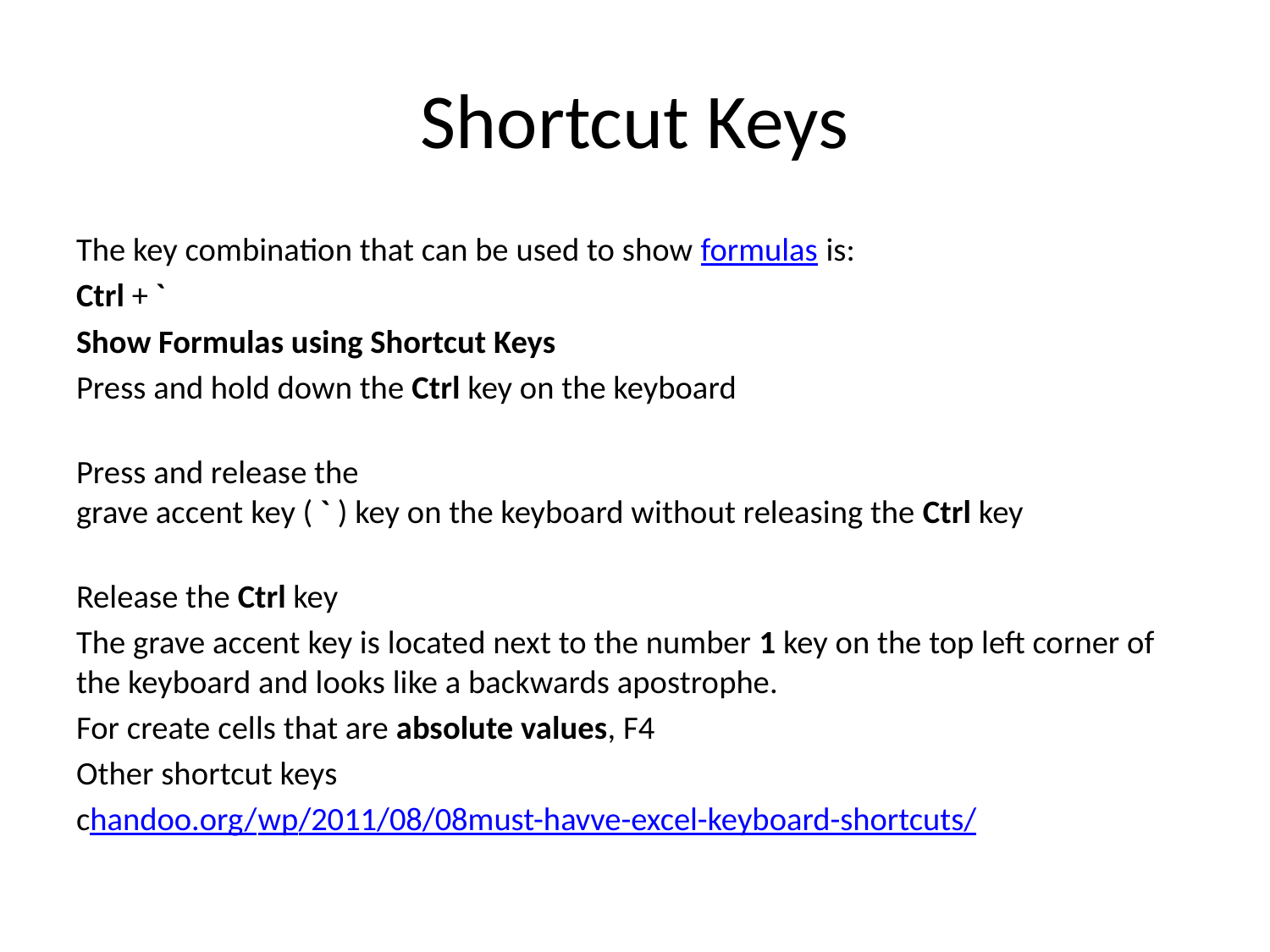

# Shortcut Keys
The key combination that can be used to show formulas is:
Ctrl + `
Show Formulas using Shortcut Keys
Press and hold down the Ctrl key on the keyboard
Press and release the
grave accent key ( ` ) key on the keyboard without releasing the Ctrl key
Release the Ctrl key
The grave accent key is located next to the number 1 key on the top left corner of the keyboard and looks like a backwards apostrophe.
For create cells that are absolute values, F4
Other shortcut keys
chandoo.org/wp/2011/08/08must-havve-excel-keyboard-shortcuts/